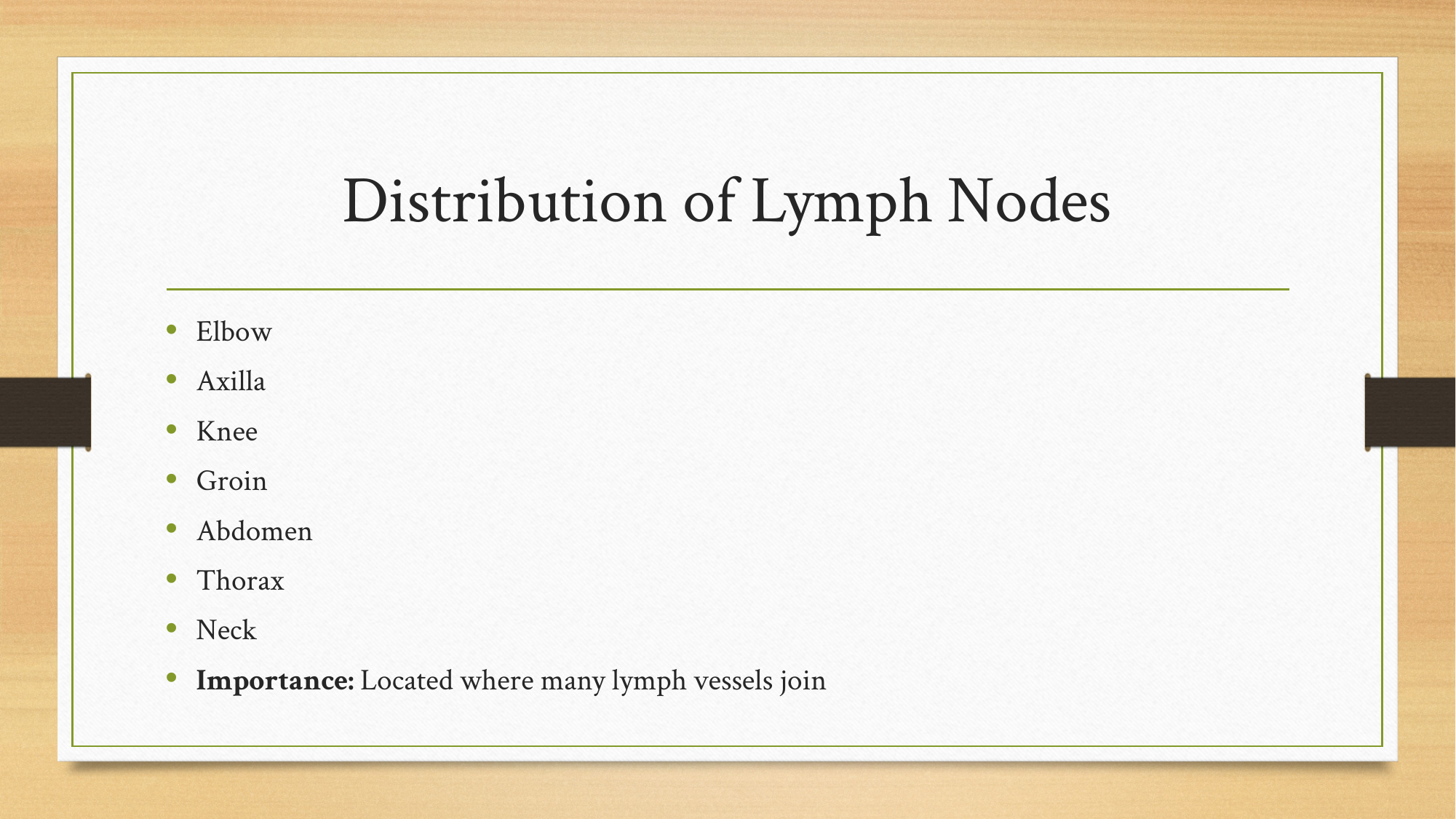

# Distribution of Lymph Nodes
Elbow
Axilla
Knee
Groin
Abdomen
Thorax
Neck
Importance: Located where many lymph vessels join